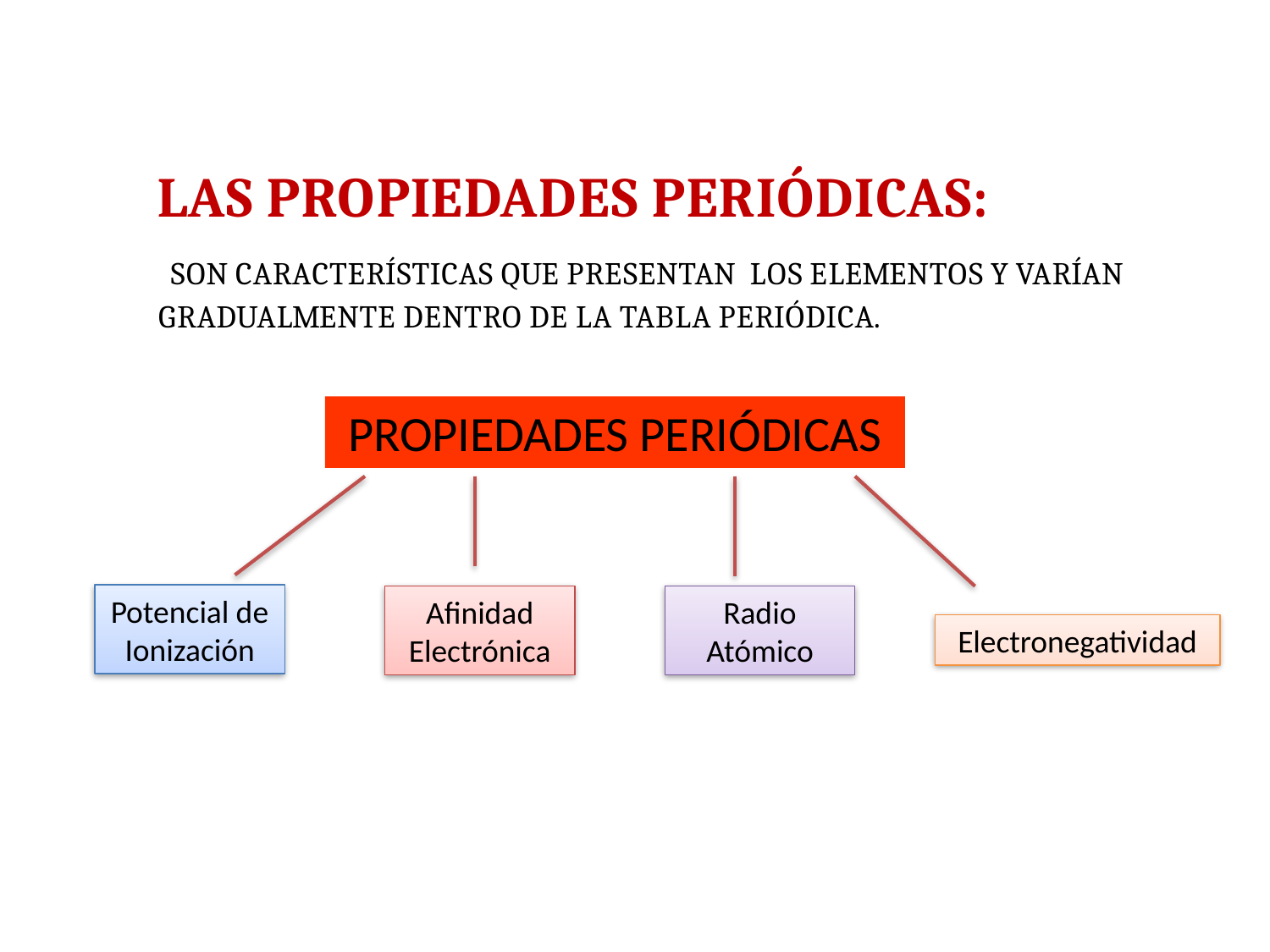

LAS PROPIEDADES PERIÓDICAS:
 SON CARACTERÍSTICAS QUE PRESENTAN  LOS ELEMENTOS Y VARÍAN GRADUALMENTE DENTRO DE LA TABLA PERIÓDICA.
PROPIEDADES PERIÓDICAS
Potencial de Ionización
Afinidad Electrónica
Radio Atómico
Electronegatividad